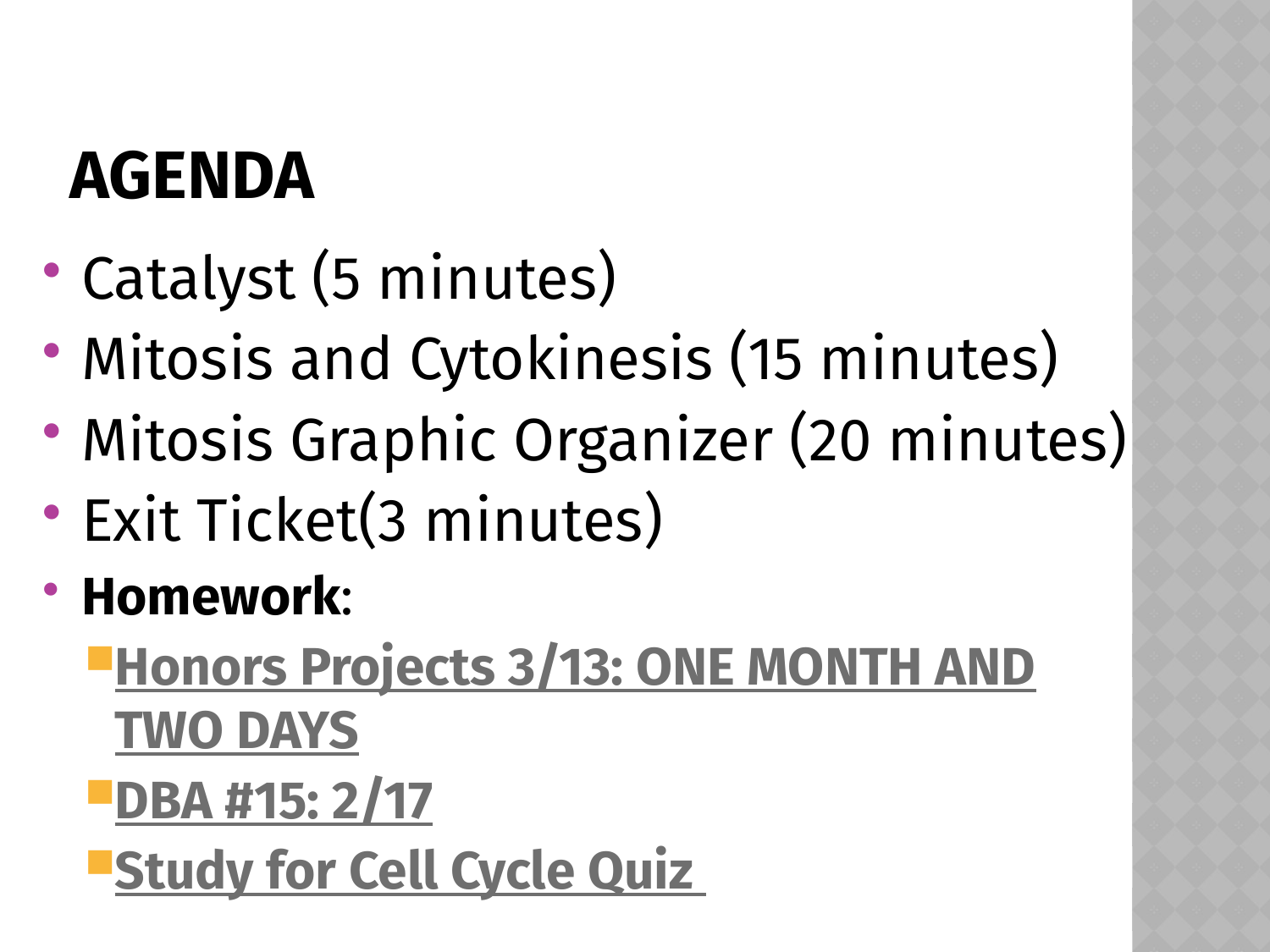

# Agenda
Catalyst (5 minutes)
Mitosis and Cytokinesis (15 minutes)
Mitosis Graphic Organizer (20 minutes)
Exit Ticket(3 minutes)
Homework:
Honors Projects 3/13: ONE MONTH AND TWO DAYS
DBA #15: 2/17
Study for Cell Cycle Quiz